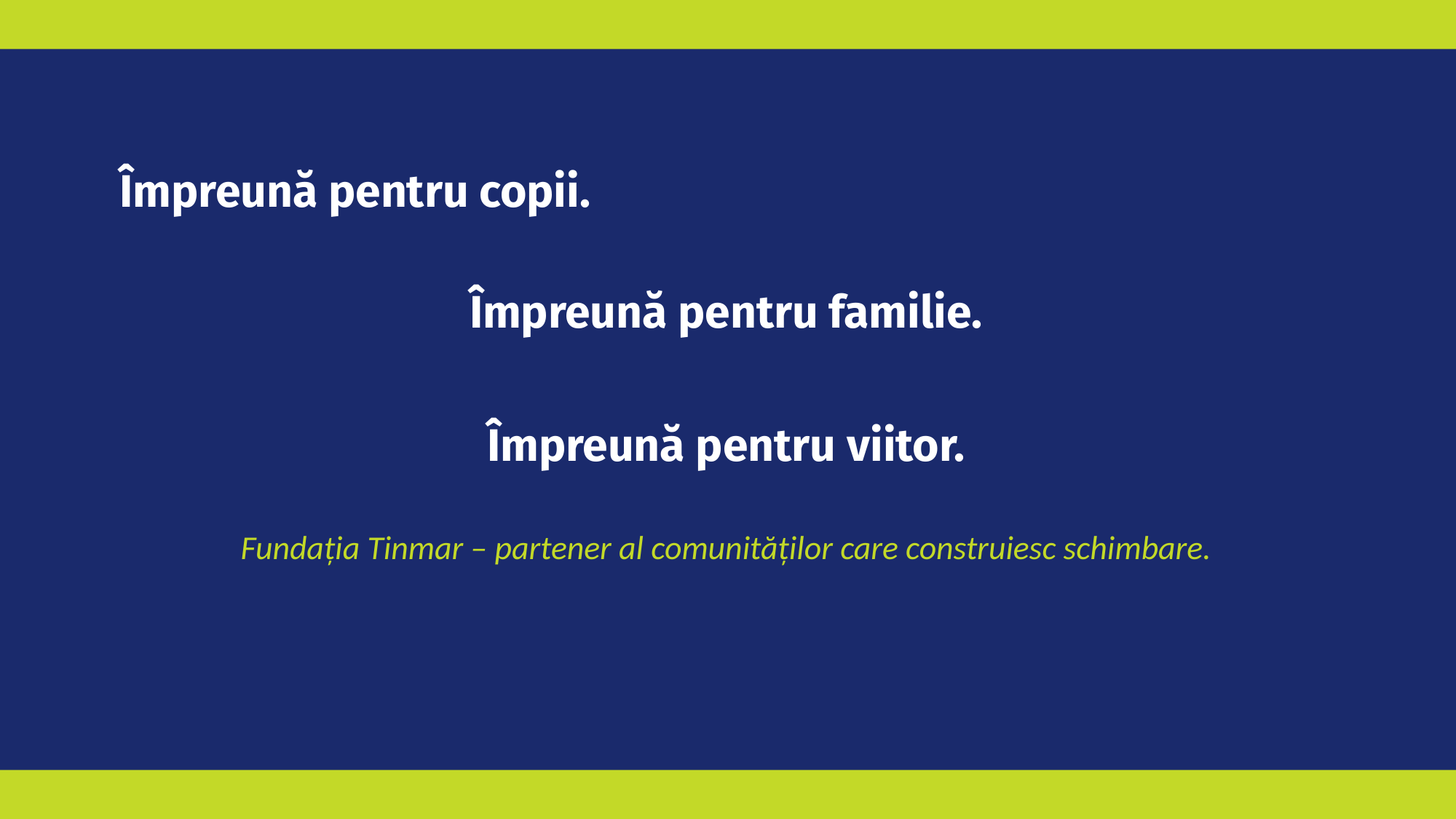

Împreună pentru copii.

Împreună pentru familie.

Împreună pentru viitor.

Fundația Tinmar – partener al comunităților care construiesc schimbare.